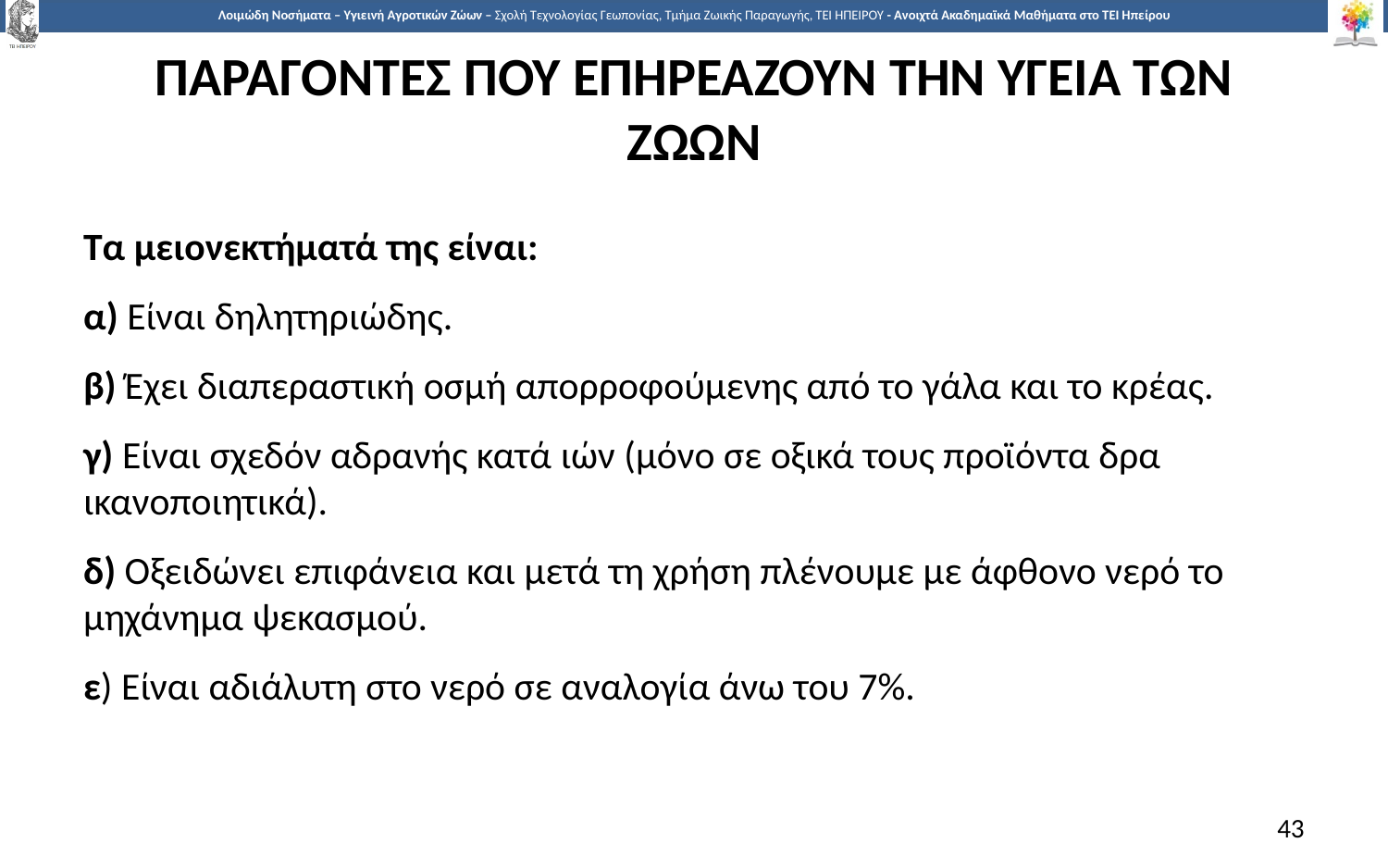

# ΠΑΡΑΓΟΝΤΕΣ ΠΟΥ ΕΠΗΡΕΑΖΟΥΝ ΤΗΝ ΥΓΕΙΑ ΤΩΝ ΖΩΩΝ
Τα μειονεκτήματά της είναι:
α) Είναι δηλητηριώδης.
β) Έχει διαπεραστική οσμή απορροφούμενης από το γάλα και το κρέας.
γ) Είναι σχεδόν αδρανής κατά ιών (μόνο σε οξικά τους προϊόντα δρα ικανοποιητικά).
δ) Οξειδώνει επιφάνεια και μετά τη χρήση πλένουμε με άφθονο νερό το μηχάνημα ψεκασμού.
ε) Είναι αδιάλυτη στο νερό σε αναλογία άνω του 7%.
43